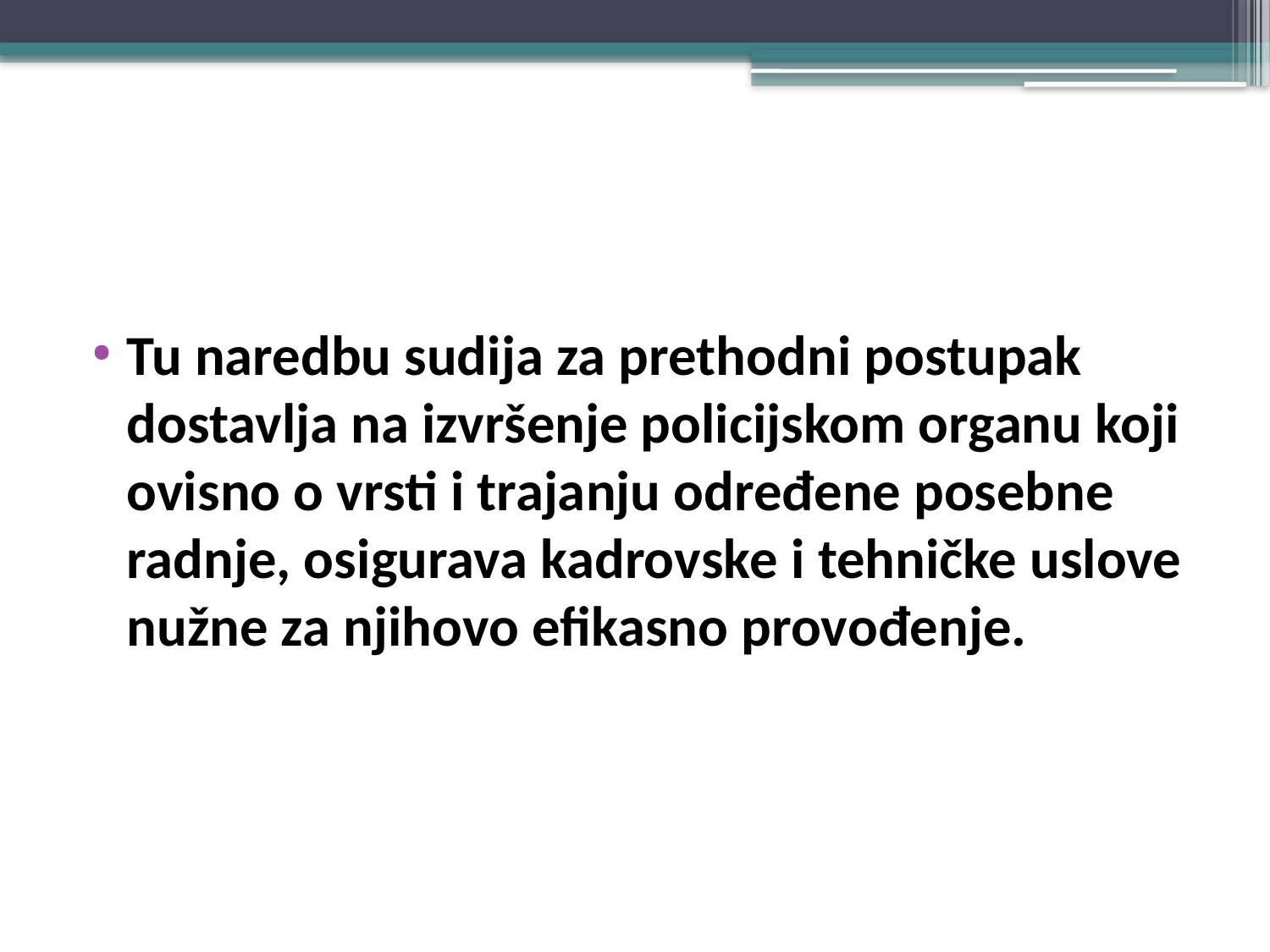

#
Tu naredbu sudija za prethodni postupak dostavlja na izvršenje policijskom organu koji ovisno o vrsti i trajanju određene posebne radnje, osigurava kadrovske i tehničke uslove nužne za njihovo efikasno provođenje.